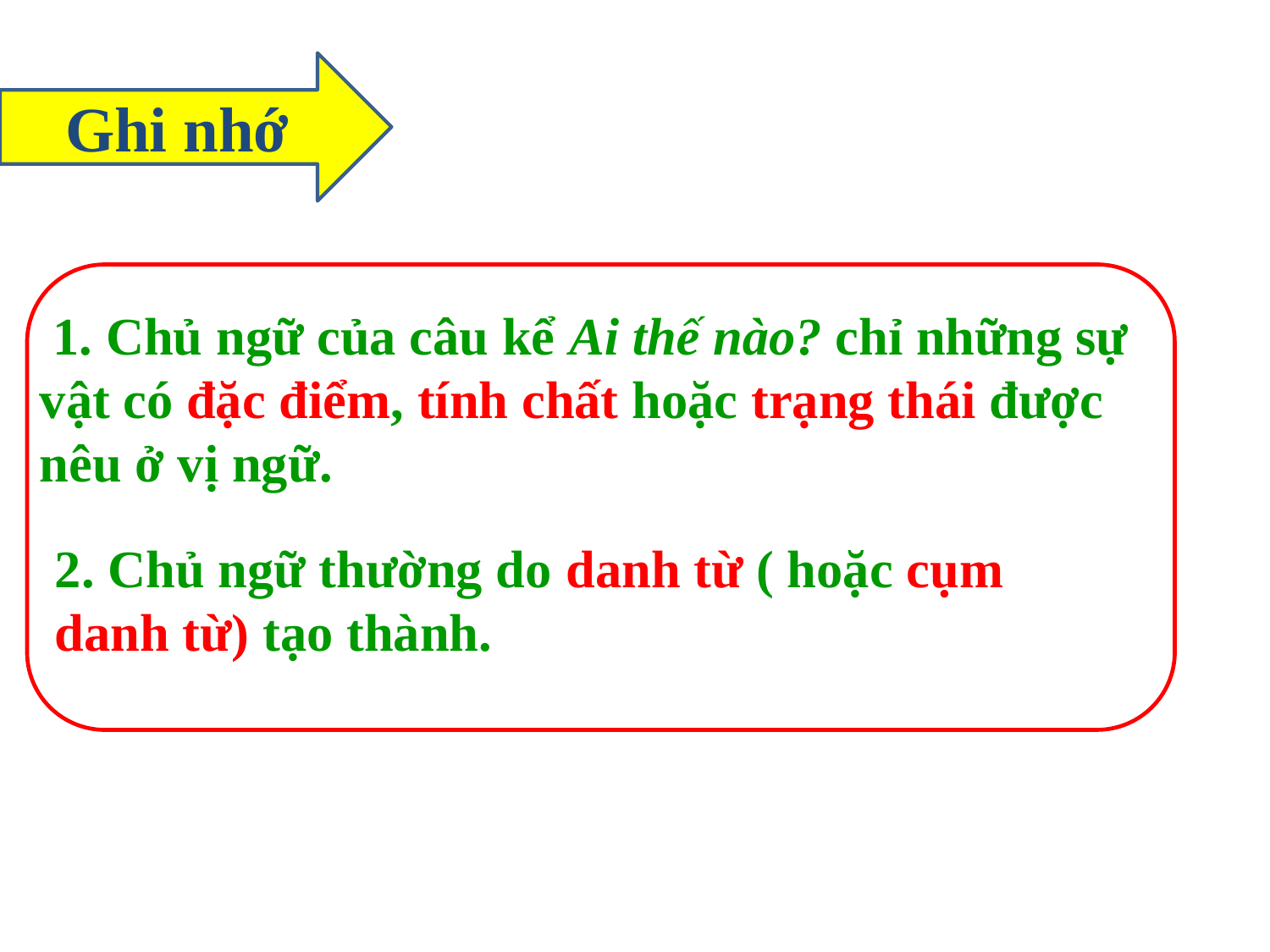

Ghi nhớ

 1. Chủ ngữ của câu kể Ai thế nào? chỉ những sự vật có đặc điểm, tính chất hoặc trạng thái được nêu ở vị ngữ.

2. Chủ ngữ thường do danh từ ( hoặc cụm danh từ) tạo thành.